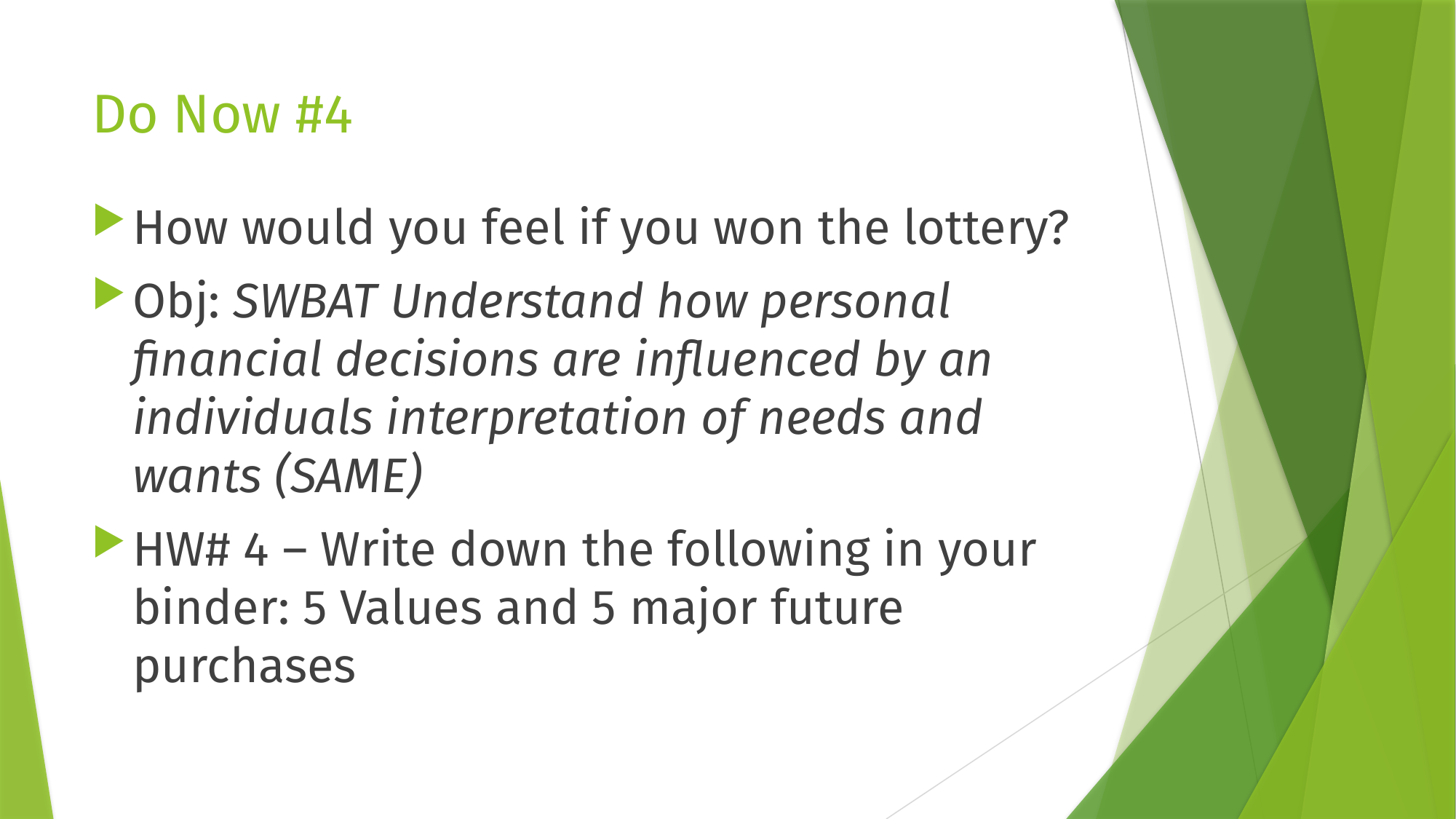

# Do Now #4
How would you feel if you won the lottery?
Obj: SWBAT Understand how personal financial decisions are influenced by an individuals interpretation of needs and wants (SAME)
HW# 4 – Write down the following in your binder: 5 Values and 5 major future purchases